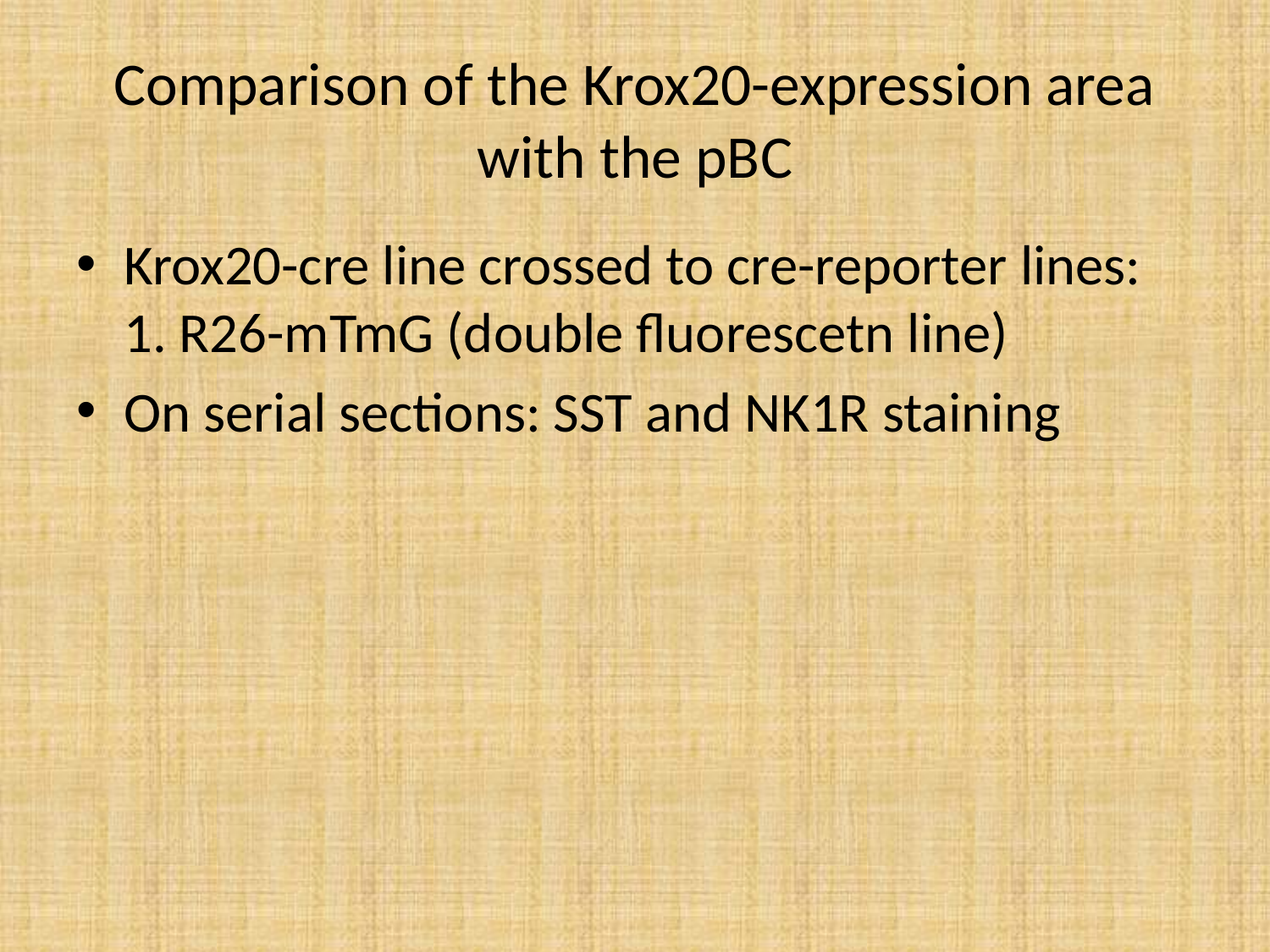

# Comparison of the Krox20-expression area with the pBC
Krox20-cre line crossed to cre-reporter lines:
1. R26-mTmG (double fluorescetn line)
On serial sections: SST and NK1R staining